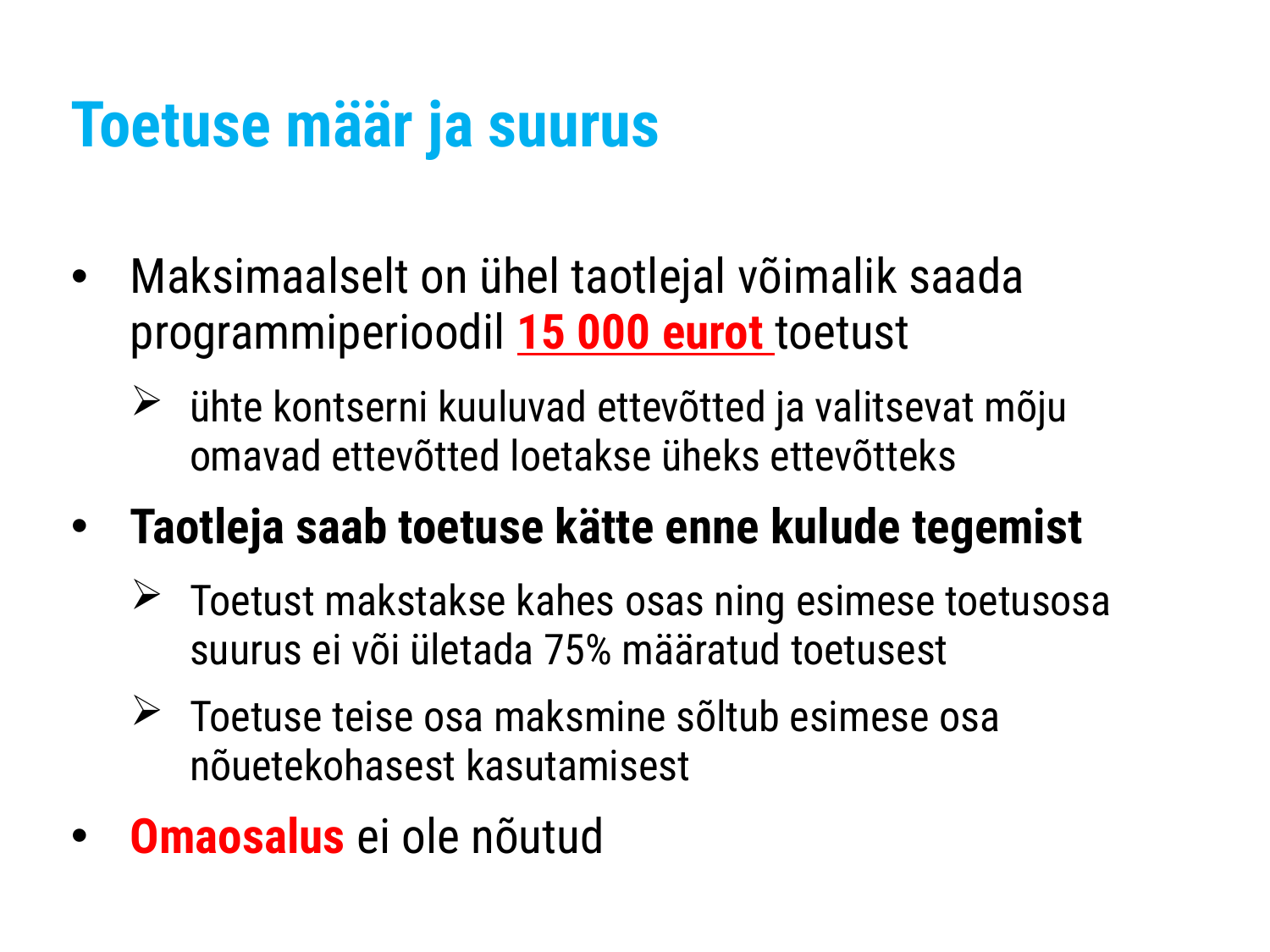

# Toetuse määr ja suurus
Maksimaalselt on ühel taotlejal võimalik saada  programmiperioodil 15 000 eurot toetust
ühte kontserni kuuluvad ettevõtted ja valitsevat mõju omavad ettevõtted loetakse üheks ettevõtteks
Taotleja saab toetuse kätte enne kulude tegemist
Toetust makstakse kahes osas ning esimese toetusosa suurus ei või ületada 75% määratud toetusest
Toetuse teise osa maksmine sõltub esimese osa nõuetekohasest kasutamisest
Omaosalus ei ole nõutud